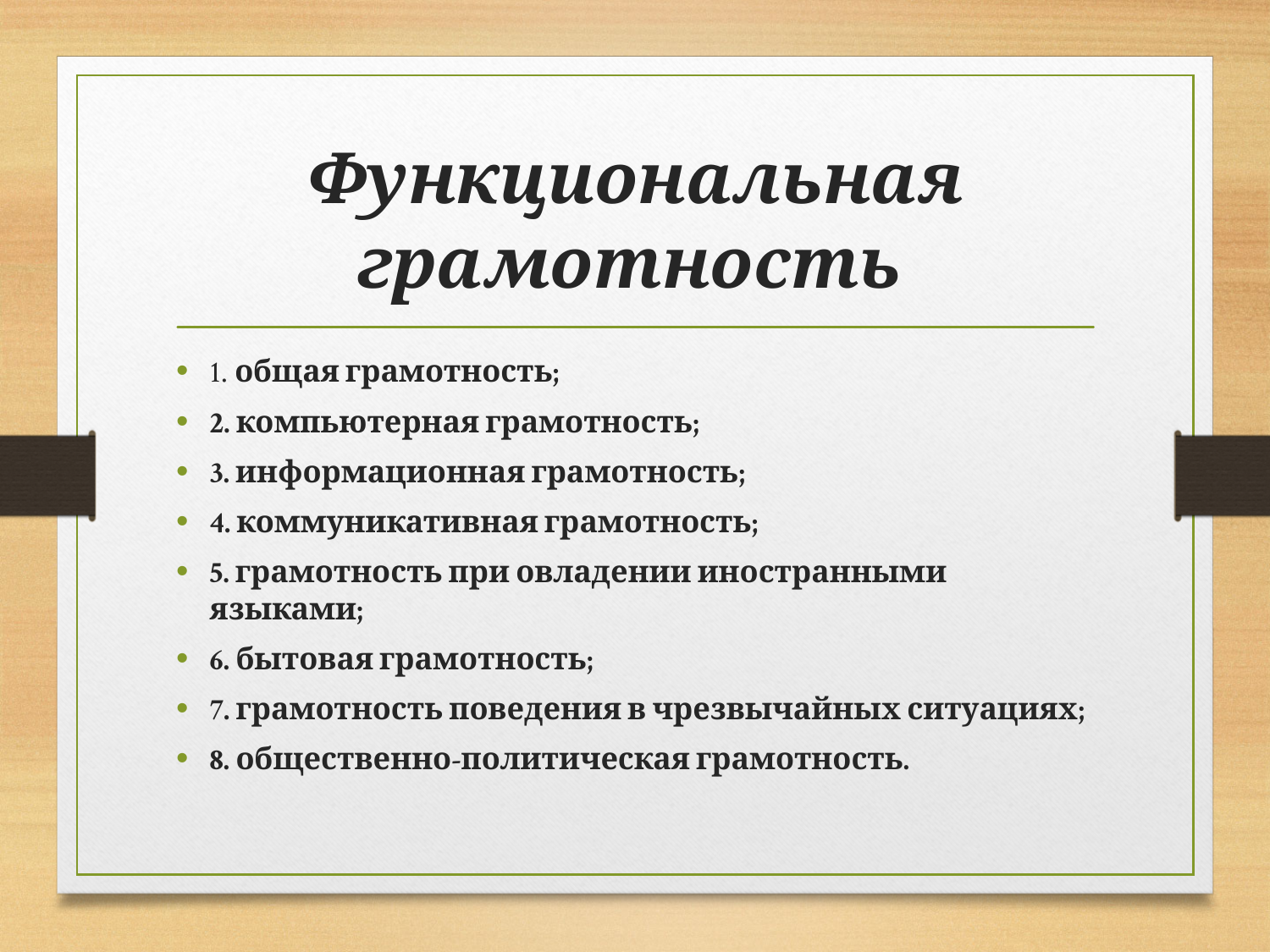

# Функциональная грамотность
1. общая грамотность;
2. компьютерная грамотность;
3. информационная грамотность;
4. коммуникативная грамотность;
5. грамотность при овладении иностранными языками;
6. бытовая грамотность;
7. грамотность поведения в чрезвычайных ситуациях;
8. общественно-политическая грамотность.